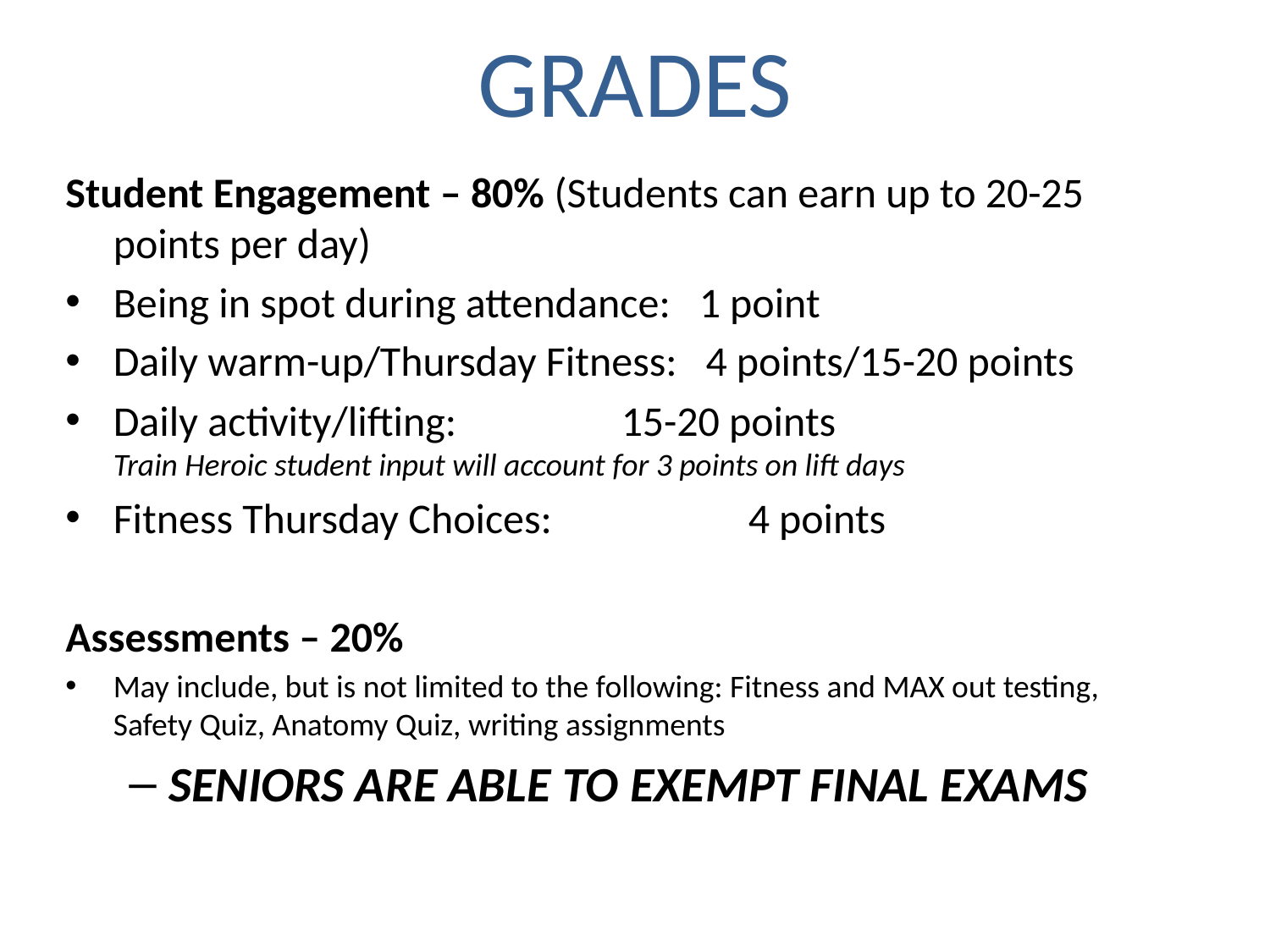

# GRADES
Student Engagement – 80% (Students can earn up to 20-25 points per day)
Being in spot during attendance:   1 point
Daily warm-up/Thursday Fitness:   4 points/15-20 points
Daily activity/lifting:		15-20 points
Train Heroic student input will account for 3 points on lift days
Fitness Thursday Choices:		4 points

Assessments – 20%
May include, but is not limited to the following: Fitness and MAX out testing, Safety Quiz, Anatomy Quiz, writing assignments
SENIORS ARE ABLE TO EXEMPT FINAL EXAMS